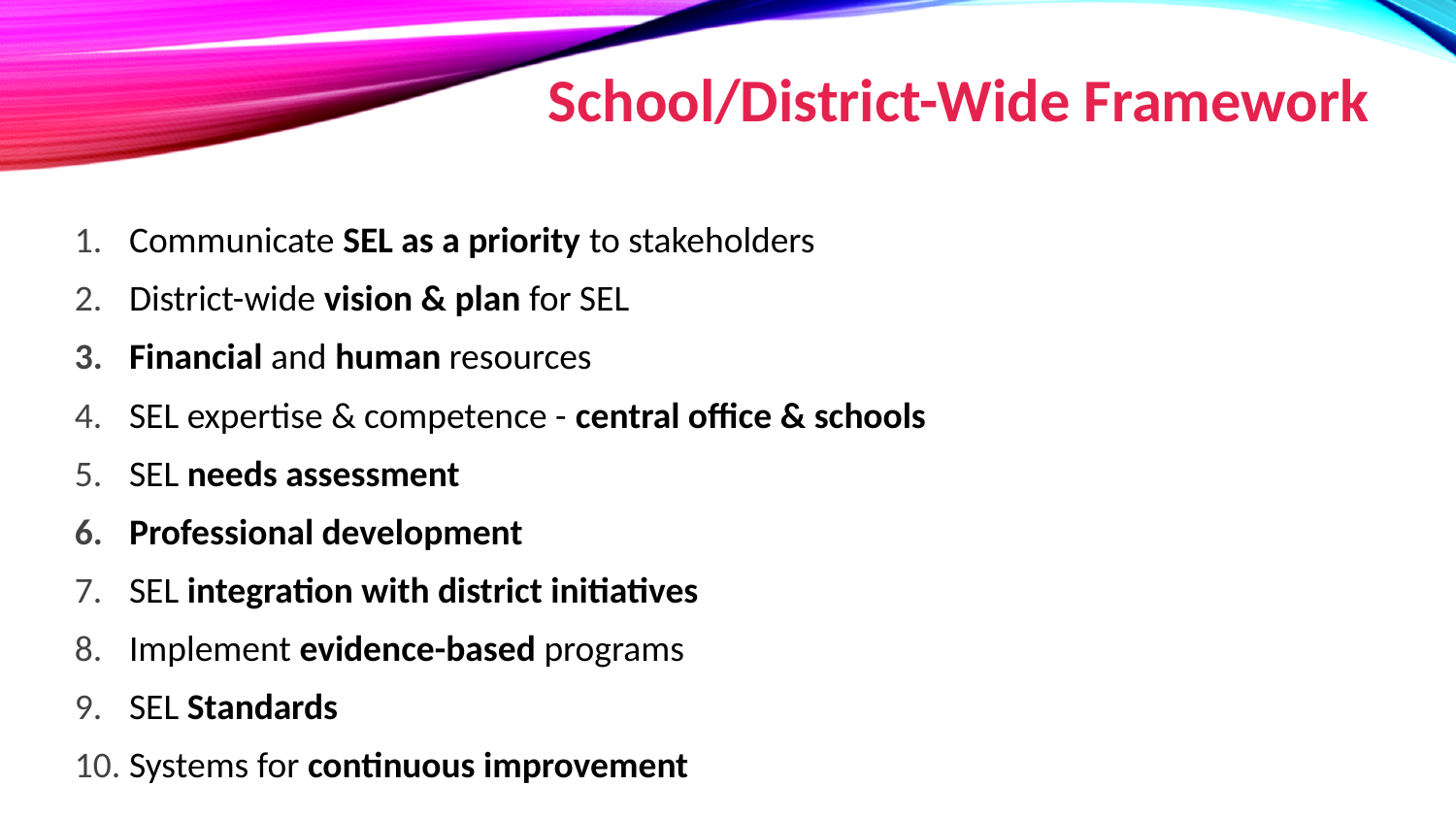

# School/District-Wide Framework
Communicate SEL as a priority to stakeholders
District-wide vision & plan for SEL
Financial and human resources
SEL expertise & competence - central office & schools
SEL needs assessment
Professional development
SEL integration with district initiatives
Implement evidence-based programs
SEL Standards
Systems for continuous improvement